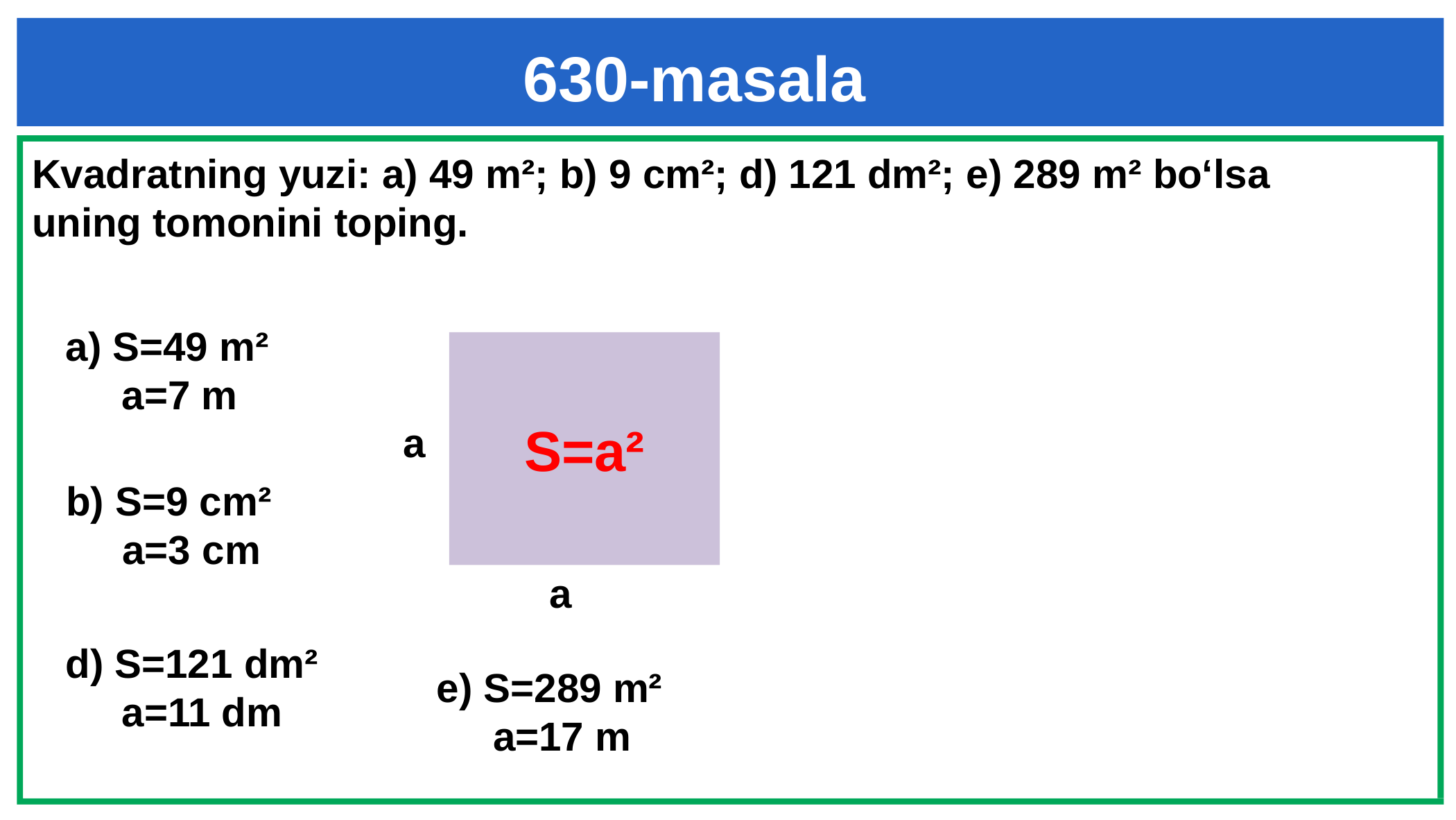

630-masala
Kvadratning yuzi: a) 49 m²; b) 9 cm²; d) 121 dm²; e) 289 m² bo‘lsa uning tomonini toping.
a) S=49 m²49
     a=7 m
S=a²
a
# b) S=9 cm²49 a=3 cm
a
d) S=121 dm²49
     a=11 dm
e) S=289 m²
     a=17 m